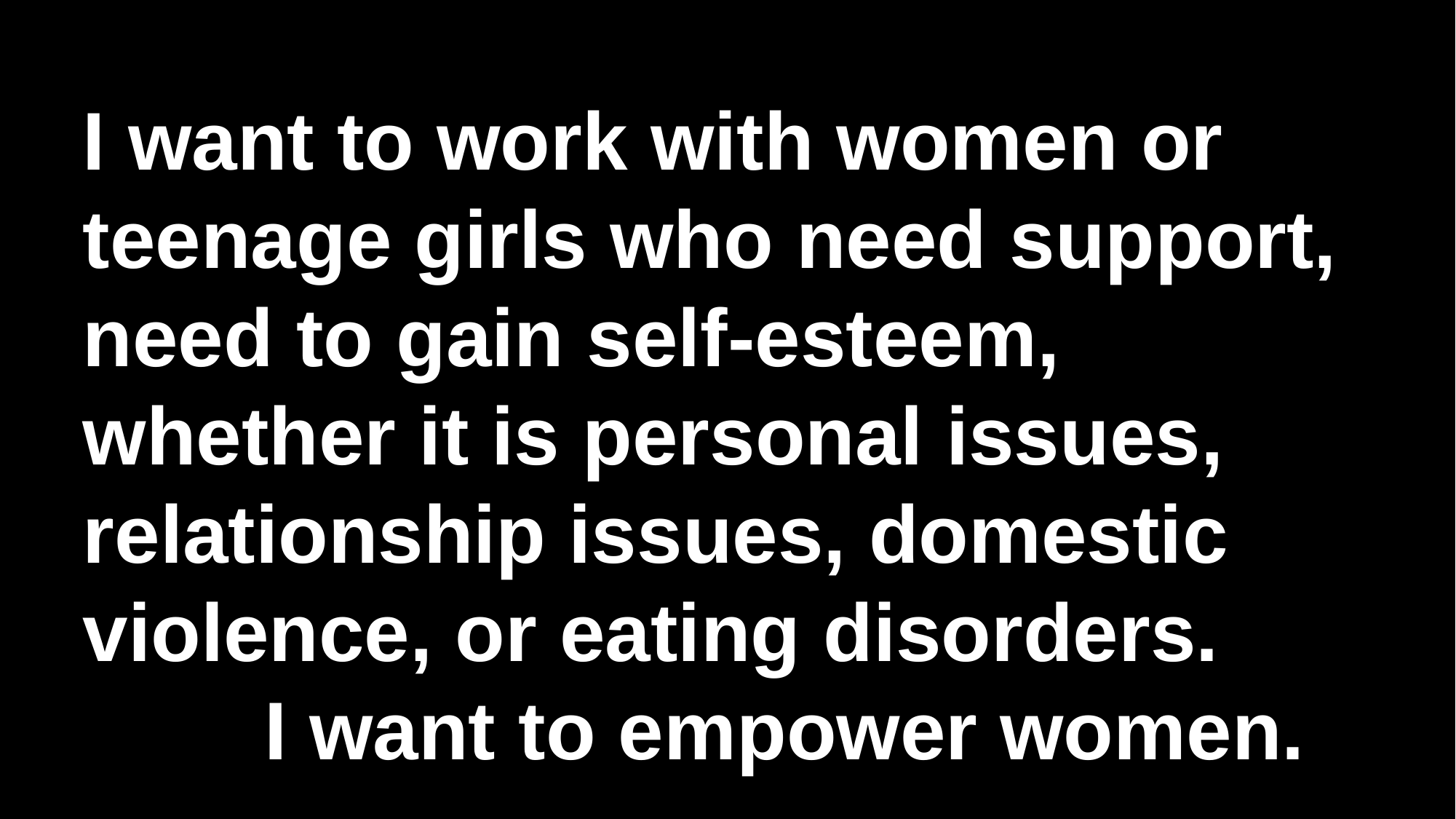

I want to work with women or teenage girls who need support, need to gain self-esteem, whether it is personal issues, relationship issues, domestic violence, or eating disorders.                I want to empower women.